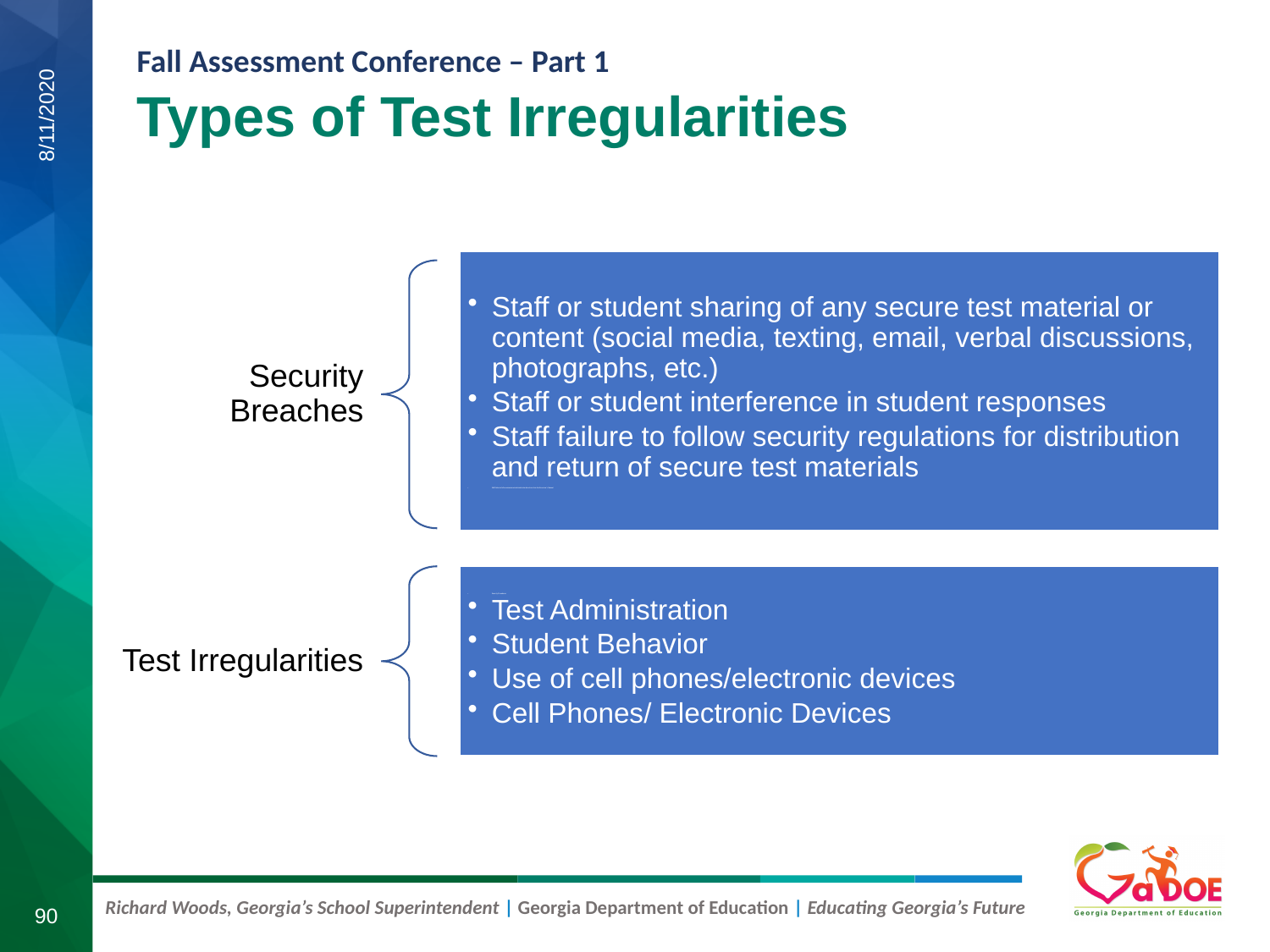

Types of Test Irregularities
8/11/2020
Security Breaches
Staff or student sharing of any secure test material or content (social media, texting, email, verbal discussions, photographs, etc.)
Staff or student interference in student responses
Staff failure to follow security regulations for distribution and return of secure test materials
Staff failure to follow assessment administration directions from the Examiner’s Manual
Test Irregularities
Security Procedures
Test Administration
Student Behavior
Use of cell phones/electronic devices
Cell Phones/ Electronic Devices
90